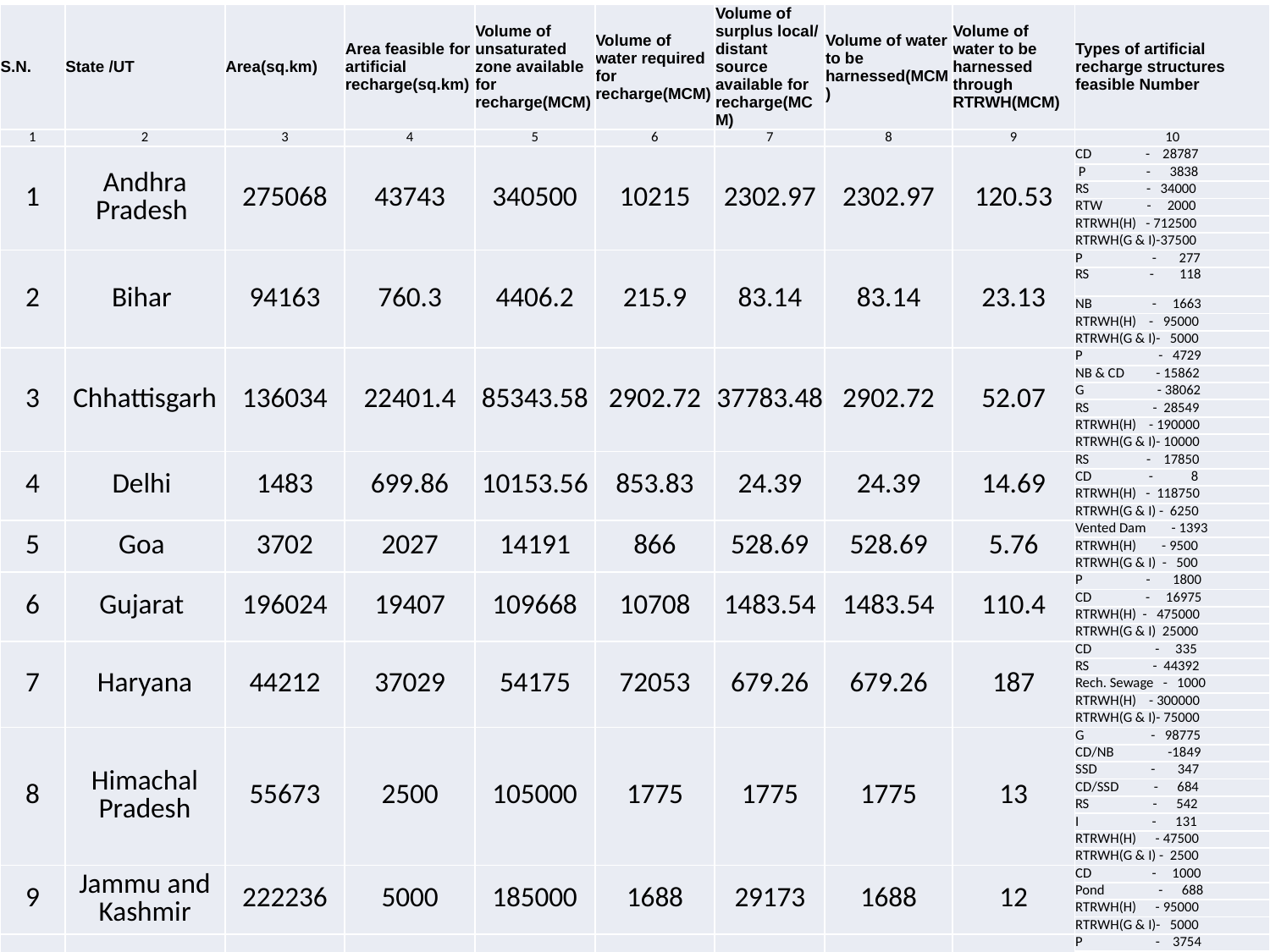

| S.N. | State /UT | Area(sq.km) | Area feasible for artificial recharge(sq.km) | Volume of unsaturated zone available for recharge(MCM) | Volume of water required for recharge(MCM) | Volume of surplus local/ distant source available for recharge(MCM) | Volume of water to be harnessed(MCM) | Volume of water to be harnessed through RTRWH(MCM) | Types of artificial recharge structures feasible Number |
| --- | --- | --- | --- | --- | --- | --- | --- | --- | --- |
| 1 | 2 | 3 | 4 | 5 | 6 | 7 | 8 | 9 | 10 |
| 1 | Andhra Pradesh | 275068 | 43743 | 340500 | 10215 | 2302.97 | 2302.97 | 120.53 | CD - 28787 |
|  |  |  |  |  |  |  |  |  | P - 3838 |
|  |  |  |  |  |  |  |  |  | RS - 34000 |
|  |  |  |  |  |  |  |  |  | RTW - 2000 |
|  |  |  |  |  |  |  |  |  | RTRWH(H) - 712500 |
|  |  |  |  |  |  |  |  |  | RTRWH(G & I)-37500 |
| 2 | Bihar | 94163 | 760.3 | 4406.2 | 215.9 | 83.14 | 83.14 | 23.13 | P - 277 |
|  |  |  |  |  |  |  |  |  | RS - 118 |
|  |  |  |  |  |  |  |  |  | NB - 1663 |
|  |  |  |  |  |  |  |  |  | RTRWH(H) - 95000 |
|  |  |  |  |  |  |  |  |  | RTRWH(G & I)- 5000 |
| 3 | Chhattisgarh | 136034 | 22401.4 | 85343.58 | 2902.72 | 37783.48 | 2902.72 | 52.07 | P - 4729 |
|  |  |  |  |  |  |  |  |  | NB & CD - 15862 |
|  |  |  |  |  |  |  |  |  | G - 38062 |
|  |  |  |  |  |  |  |  |  | RS - 28549 |
|  |  |  |  |  |  |  |  |  | RTRWH(H) - 190000 |
|  |  |  |  |  |  |  |  |  | RTRWH(G & I)- 10000 |
| 4 | Delhi | 1483 | 699.86 | 10153.56 | 853.83 | 24.39 | 24.39 | 14.69 | RS - 17850 |
|  |  |  |  |  |  |  |  |  | CD - 8 |
|  |  |  |  |  |  |  |  |  | RTRWH(H) - 118750 |
|  |  |  |  |  |  |  |  |  | RTRWH(G & I) - 6250 |
| 5 | Goa | 3702 | 2027 | 14191 | 866 | 528.69 | 528.69 | 5.76 | Vented Dam - 1393 |
|  |  |  |  |  |  |  |  |  | RTRWH(H) - 9500 |
|  |  |  |  |  |  |  |  |  | RTRWH(G & I) - 500 |
| 6 | Gujarat | 196024 | 19407 | 109668 | 10708 | 1483.54 | 1483.54 | 110.4 | P - 1800 |
|  |  |  |  |  |  |  |  |  | CD - 16975 |
|  |  |  |  |  |  |  |  |  | RTRWH(H) - 475000 |
|  |  |  |  |  |  |  |  |  | RTRWH(G & I) 25000 |
| 7 | Haryana | 44212 | 37029 | 54175 | 72053 | 679.26 | 679.26 | 187 | CD - 335 |
|  |  |  |  |  |  |  |  |  | RS - 44392 |
|  |  |  |  |  |  |  |  |  | Rech. Sewage - 1000 |
|  |  |  |  |  |  |  |  |  | RTRWH(H) - 300000 |
|  |  |  |  |  |  |  |  |  | RTRWH(G & I)- 75000 |
| 8 | Himachal Pradesh | 55673 | 2500 | 105000 | 1775 | 1775 | 1775 | 13 | G - 98775 |
|  |  |  |  |  |  |  |  |  | CD/NB -1849 |
|  |  |  |  |  |  |  |  |  | SSD - 347 |
|  |  |  |  |  |  |  |  |  | CD/SSD - 684 |
|  |  |  |  |  |  |  |  |  | RS - 542 |
|  |  |  |  |  |  |  |  |  | I - 131 |
|  |  |  |  |  |  |  |  |  | RTRWH(H) - 47500 |
|  |  |  |  |  |  |  |  |  | RTRWH(G & I) - 2500 |
| 9 | Jammu and Kashmir | 222236 | 5000 | 185000 | 1688 | 29173 | 1688 | 12 | CD - 1000 |
|  |  |  |  |  |  |  |  |  | Pond - 688 |
|  |  |  |  |  |  |  |  |  | RTRWH(H) - 95000 |
|  |  |  |  |  |  |  |  |  | RTRWH(G & I)- 5000 |
| 10 | Jharkhand | 79714 | 7864 | 24935.16 | 1414.31 | 4042 | 1414.31 | 47.56 | P - 3754 |
|  |  |  |  |  |  |  |  |  | NB - 22528 |
|  |  |  |  |  |  |  |  |  | RTRWH(H) - 190000 |
|  |  |  |  |  |  |  |  |  | RTRWH(G & I)- 10000 |